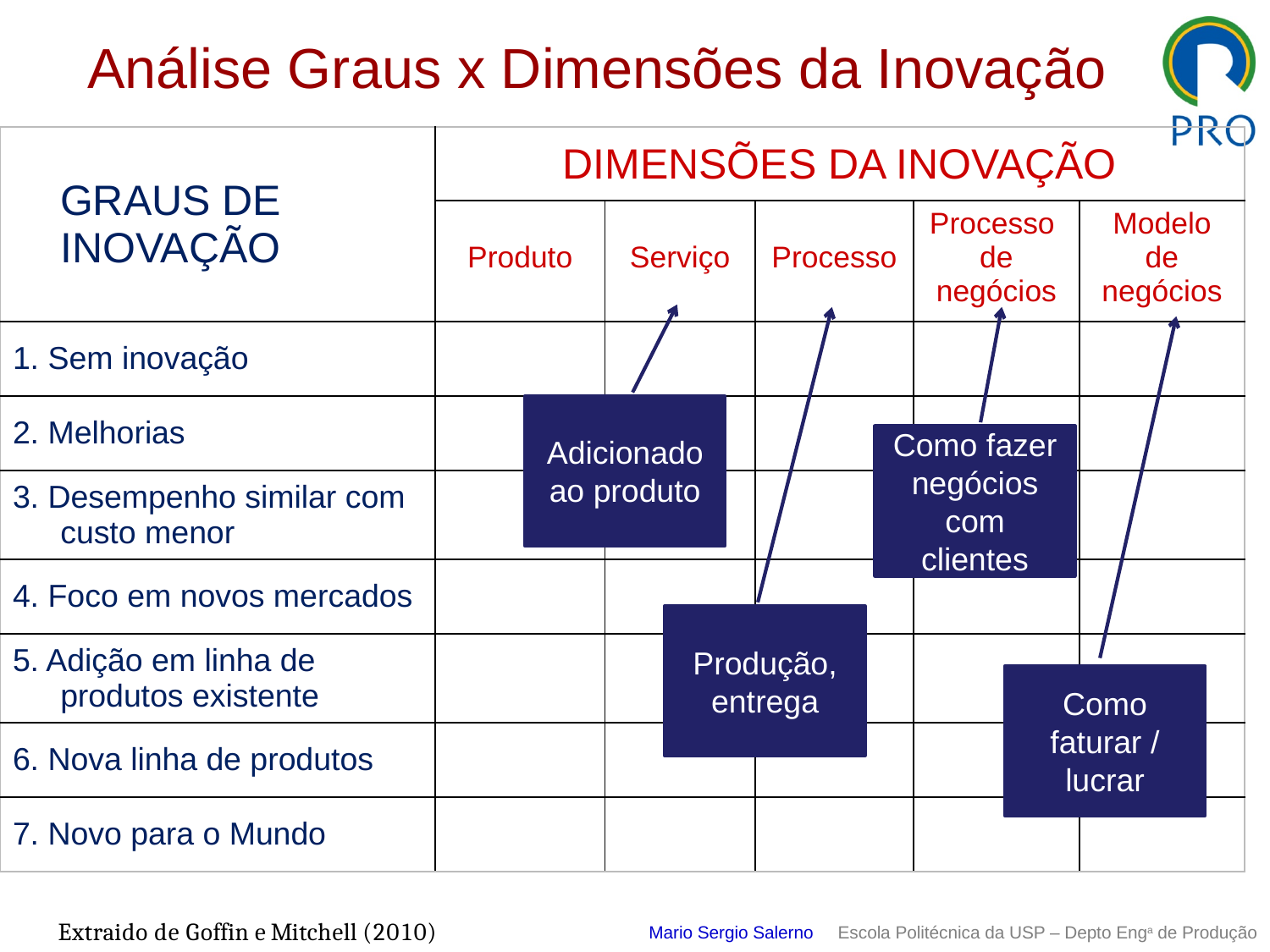

Análise Graus x Dimensões da Inovação
| GRAUS DE INOVAÇÃO | DIMENSÕES DA INOVAÇÃO |  |  |  |  |
| --- | --- | --- | --- | --- | --- |
|  | Produto | Serviço | Processo | Processo de negócios | Modelo de negócios |
| 1. Sem inovação |  |  |  |  |  |
| 2. Melhorias |  |  |  |  |  |
| 3. Desempenho similar com custo menor |  |  |  |  |  |
| 4. Foco em novos mercados |  |  |  |  |  |
| 5. Adição em linha de produtos existente |  |  |  |  |  |
| 6. Nova linha de produtos |  |  |  |  |  |
| 7. Novo para o Mundo |  |  |  |  |  |
Adicionado ao produto
Como fazer negócios com clientes
Produção, entrega
Como faturar / lucrar
Extraido de Goffin e Mitchell (2010)
Mario Sergio Salerno     Escola Politécnica da USP – Depto Enga de Produção